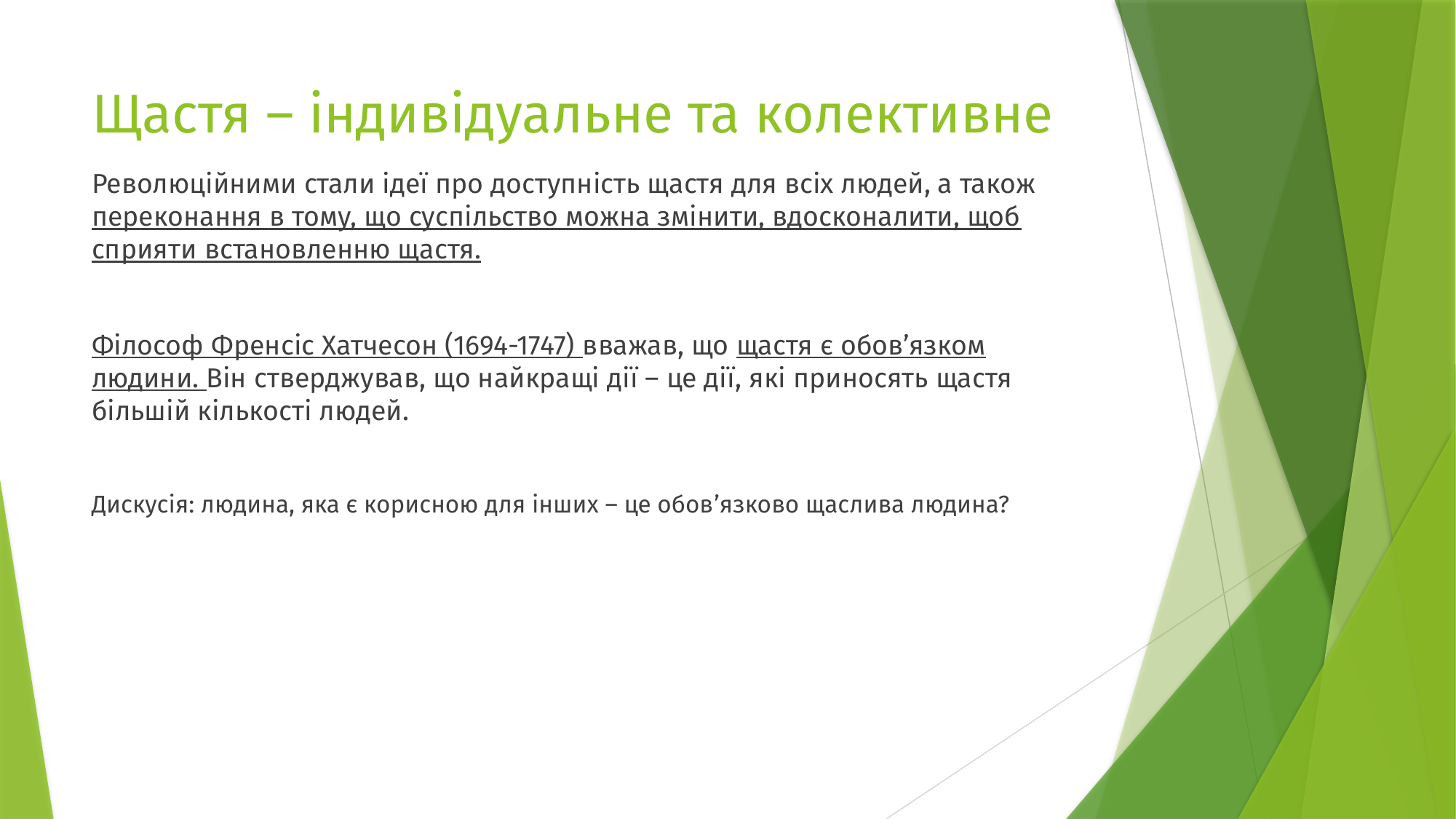

# Щастя – індивідуальне та колективне
Революційними стали ідеї про доступність щастя для всіх людей, а також переконання в тому, що суспільство можна змінити, вдосконалити, щоб сприяти встановленню щастя.

Філософ Френсіс Хатчесон (1694-1747) вважав, що щастя є обов’язком людини. Він стверджував, що найкращі дії – це дії, які приносять щастя більшій кількості людей.

Дискусія: людина, яка є корисною для інших – це обов’язково щаслива людина?